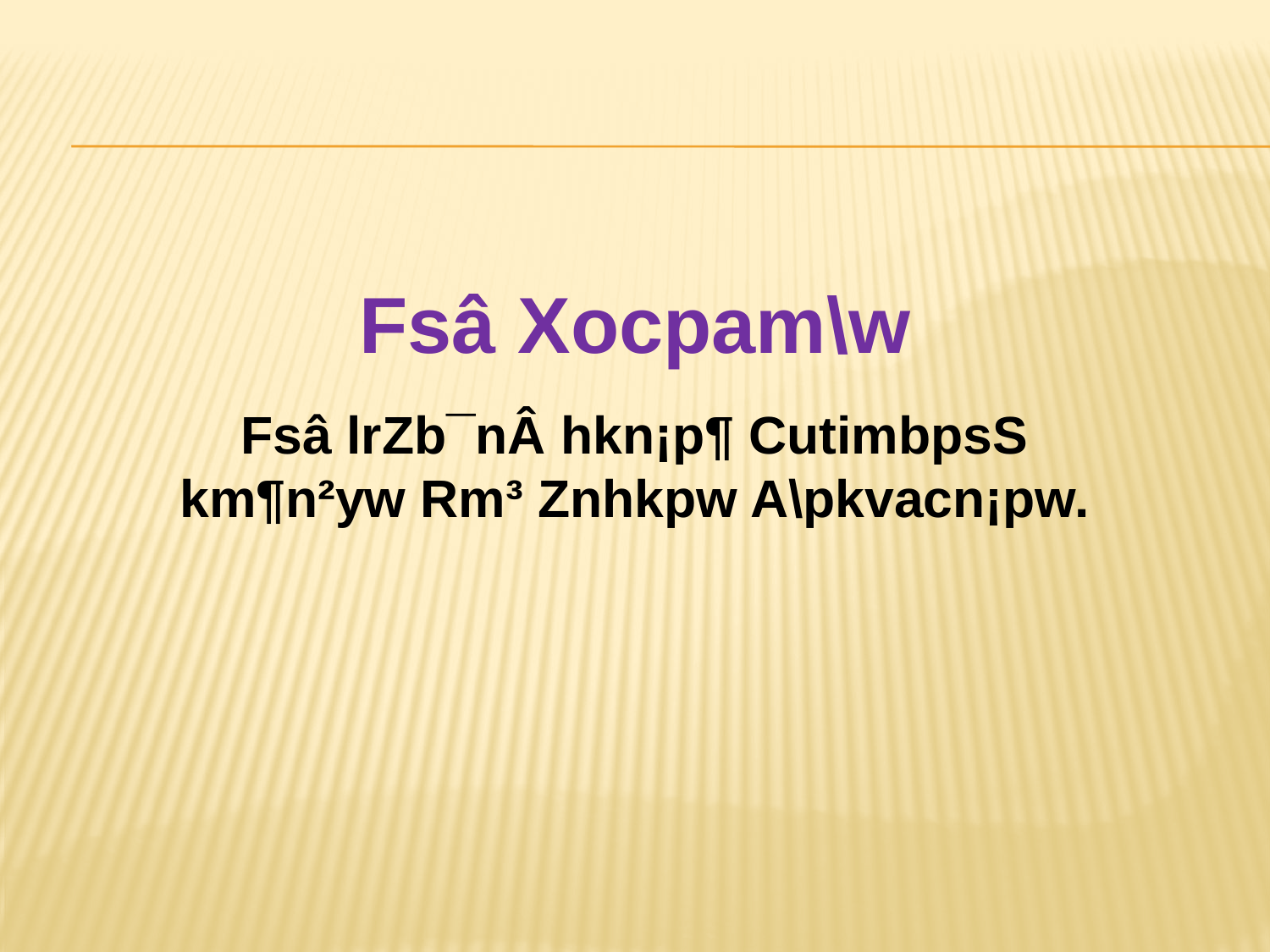

Fsâ Xocpam\w

Fsâ lrZb¯nÂ hkn¡p¶ CutimbpsS
km¶n²yw Rm³ Znhkpw A\pkvacn¡pw.